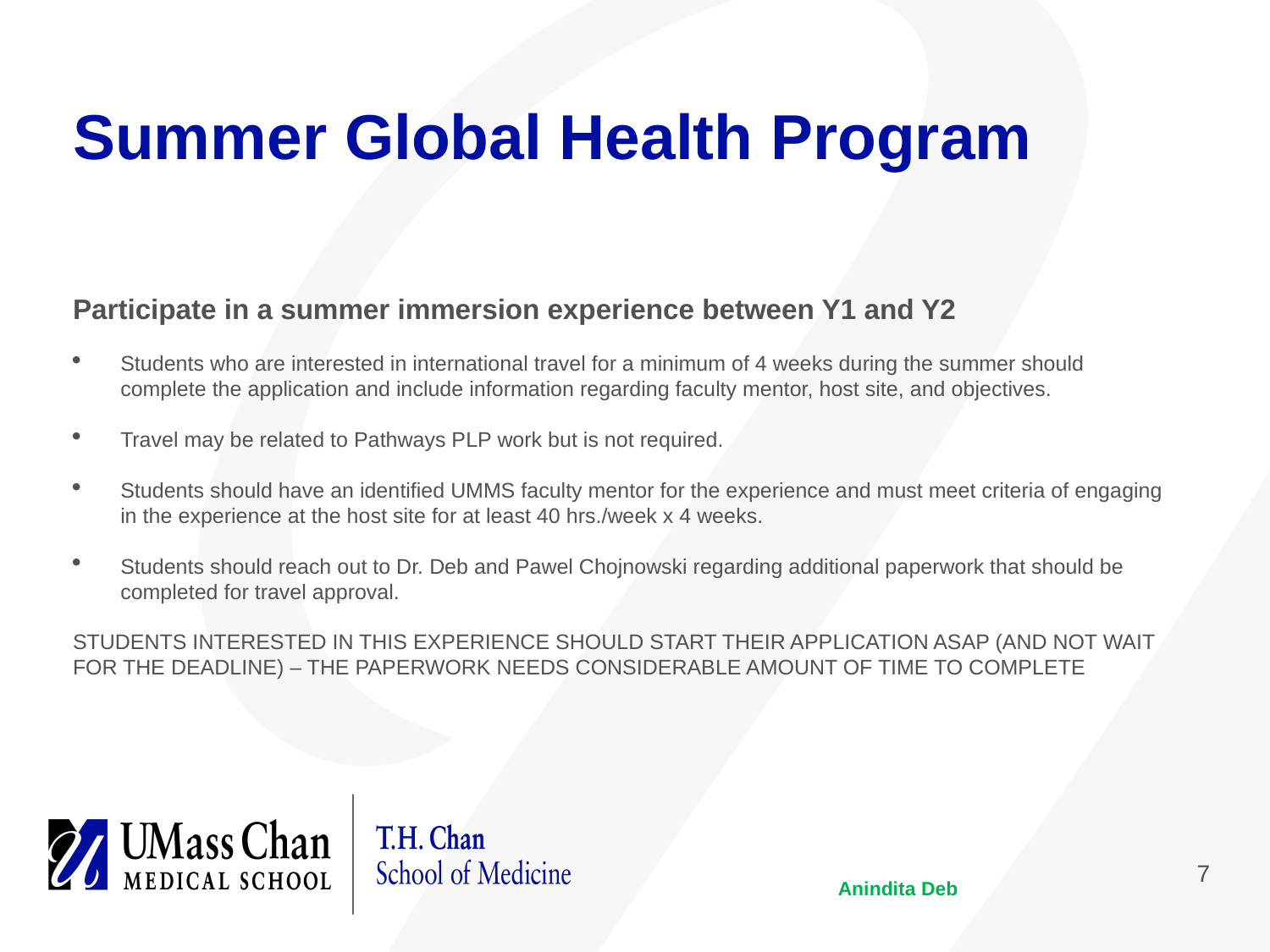

Summer Global Health Program
Participate in a summer immersion experience between Y1 and Y2

Students who are interested in international travel for a minimum of 4 weeks during the summer should complete the application and include information regarding faculty mentor, host site, and objectives.

Travel may be related to Pathways PLP work but is not required.

Students should have an identified UMMS faculty mentor for the experience and must meet criteria of engaging in the experience at the host site for at least 40 hrs./week x 4 weeks.

Students should reach out to Dr. Deb and Pawel Chojnowski regarding additional paperwork that should be completed for travel approval.

STUDENTS INTERESTED IN THIS EXPERIENCE SHOULD START THEIR APPLICATION ASAP (AND NOT WAIT FOR THE DEADLINE) – THE PAPERWORK NEEDS CONSIDERABLE AMOUNT OF TIME TO COMPLETE

Anindita Deb